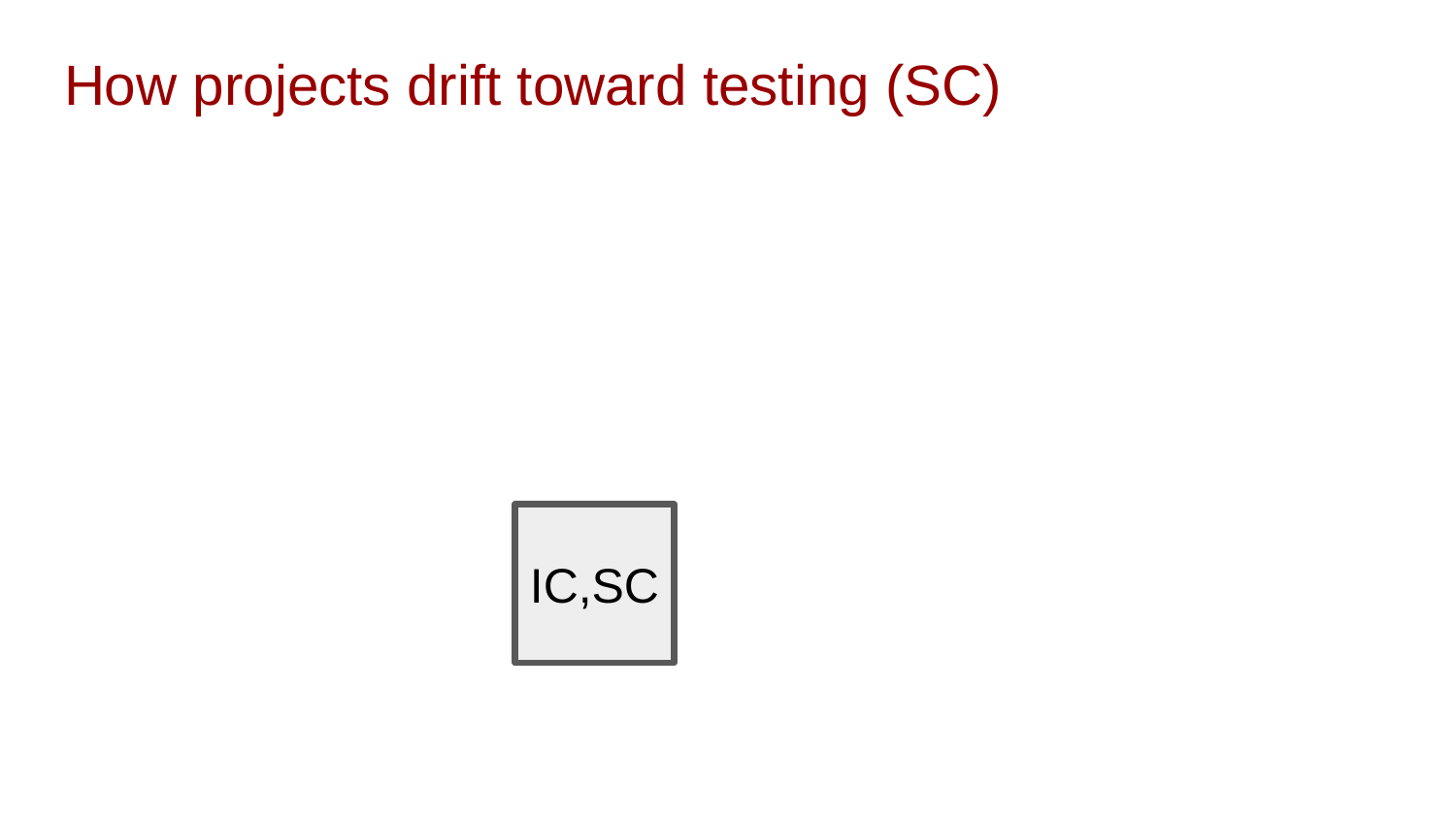

# How projects drift toward testing (SC)
IC,SC